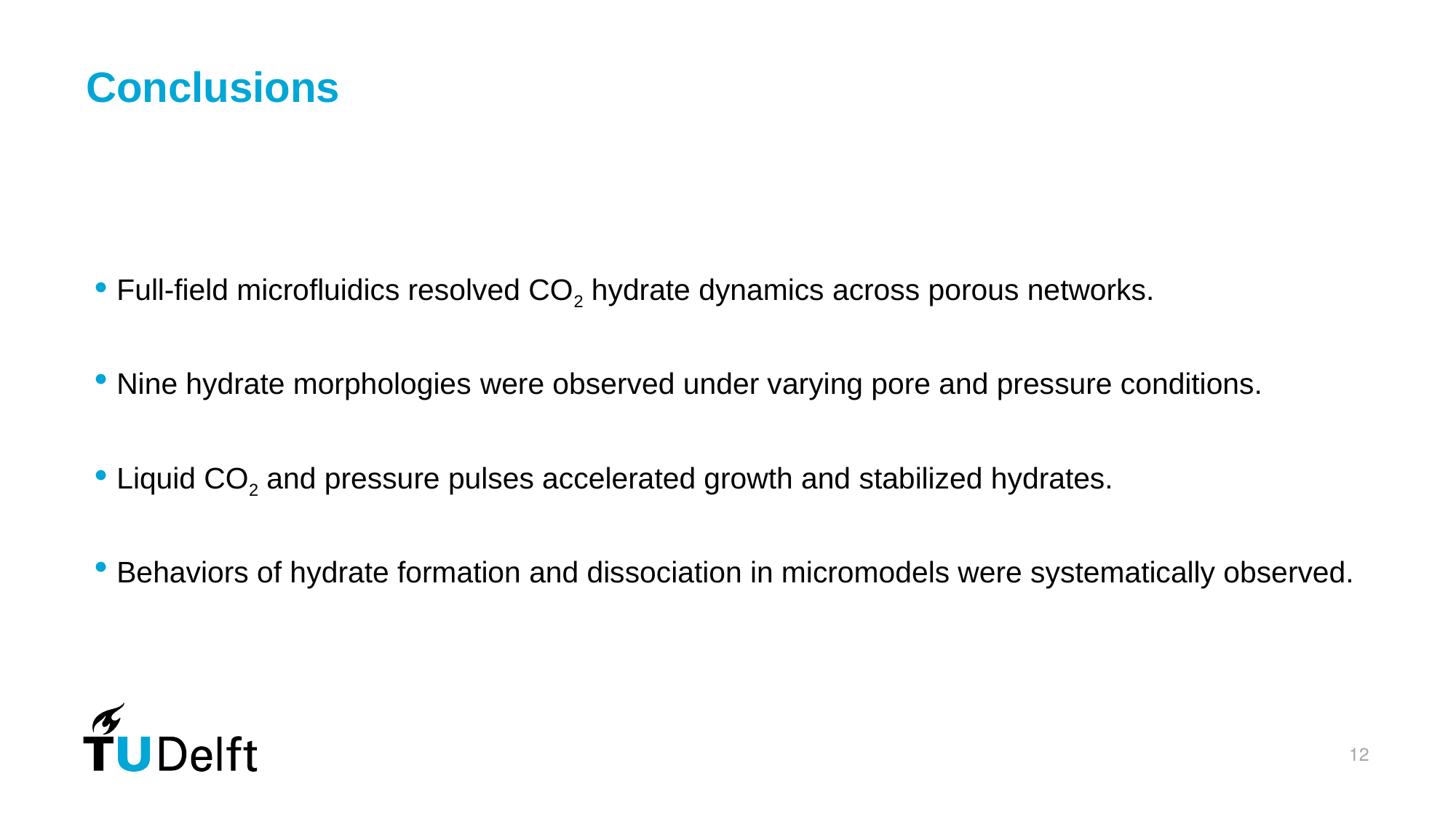

# Conclusions
Full-field microfluidics resolved CO2 hydrate dynamics across porous networks.
Nine hydrate morphologies were observed under varying pore and pressure conditions.
Liquid CO2 and pressure pulses accelerated growth and stabilized hydrates.
Behaviors of hydrate formation and dissociation in micromodels were systematically observed.
12